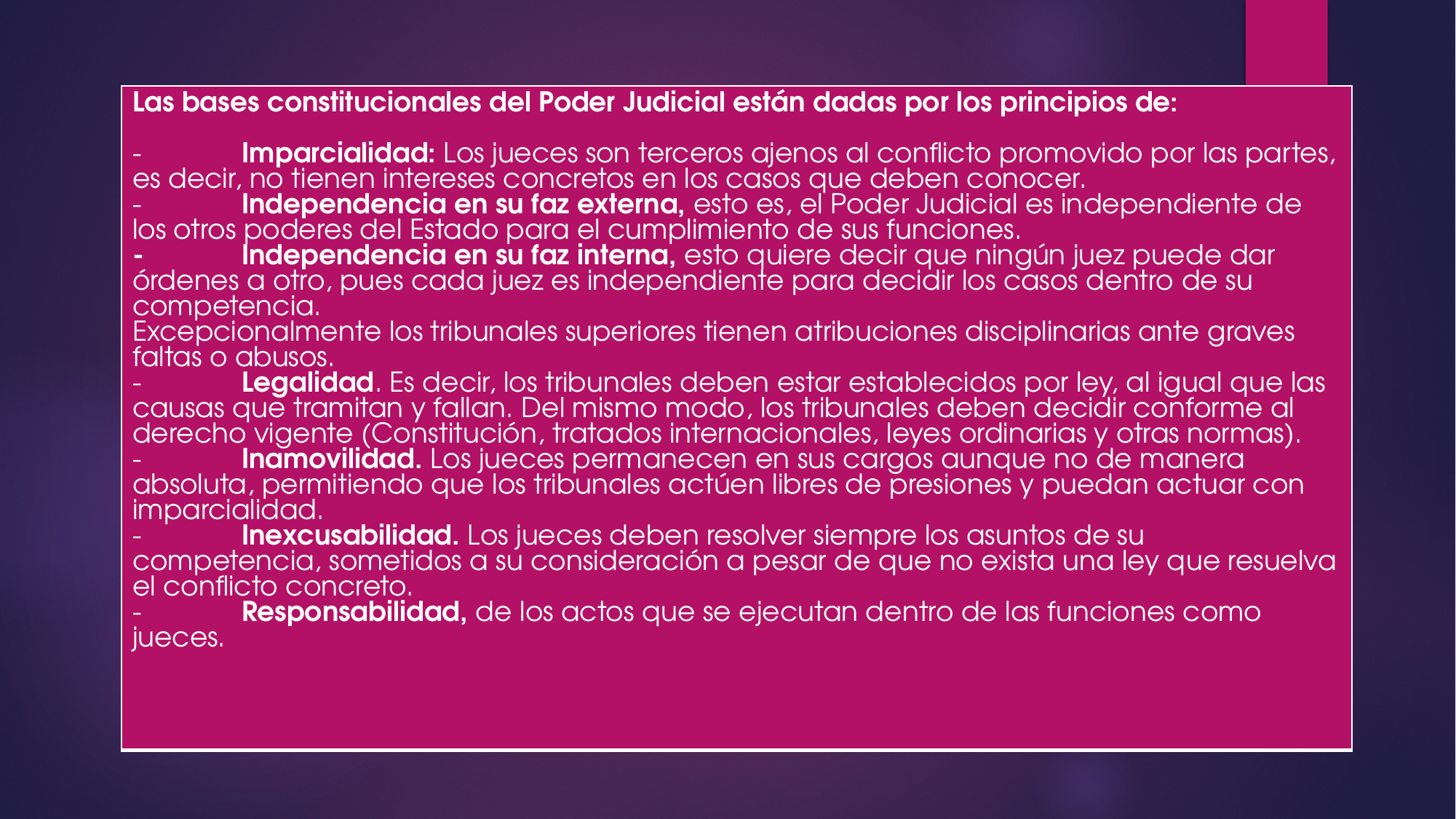

| Las bases constitucionales del Poder Judicial están dadas por los principios de: - Imparcialidad: Los jueces son terceros ajenos al conflicto promovido por las partes, es decir, no tienen intereses concretos en los casos que deben conocer. - Independencia en su faz externa, esto es, el Poder Judicial es independiente de los otros poderes del Estado para el cumplimiento de sus funciones. - Independencia en su faz interna, esto quiere decir que ningún juez puede dar órdenes a otro, pues cada juez es independiente para decidir los casos dentro de su competencia. Excepcionalmente los tribunales superiores tienen atribuciones disciplinarias ante graves faltas o abusos. - Legalidad. Es decir, los tribunales deben estar establecidos por ley, al igual que las causas que tramitan y fallan. Del mismo modo, los tribunales deben decidir conforme al derecho vigente (Constitución, tratados internacionales, leyes ordinarias y otras normas). - Inamovilidad. Los jueces permanecen en sus cargos aunque no de manera absoluta, permitiendo que los tribunales actúen libres de presiones y puedan actuar con imparcialidad. - Inexcusabilidad. Los jueces deben resolver siempre los asuntos de su competencia, sometidos a su consideración a pesar de que no exista una ley que resuelva el conflicto concreto. - Responsabilidad, de los actos que se ejecutan dentro de las funciones como jueces. |
| --- |